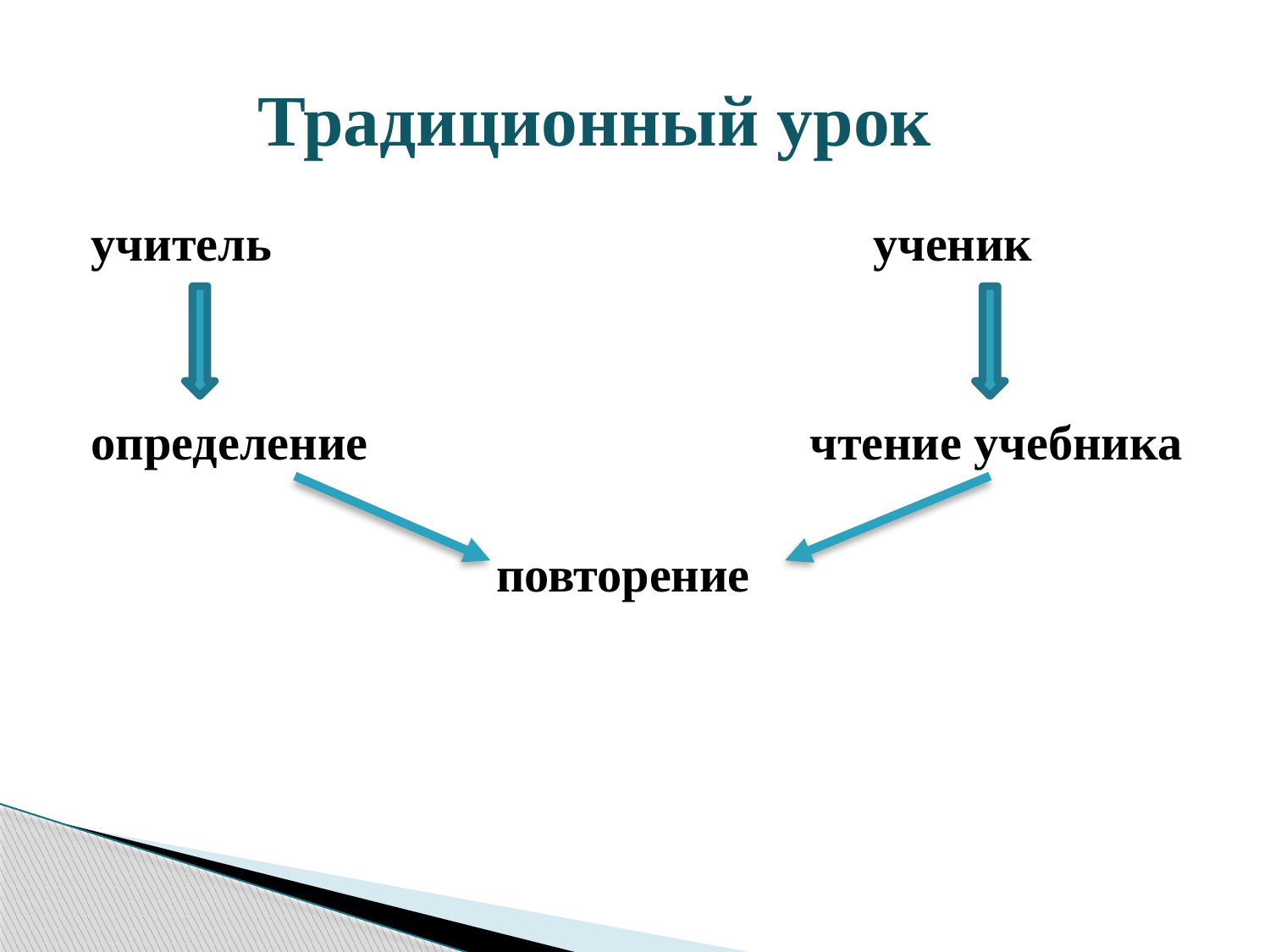

# Традиционный урок
учитель                                                 ученик

определение                                    чтение учебника

                                 повторение